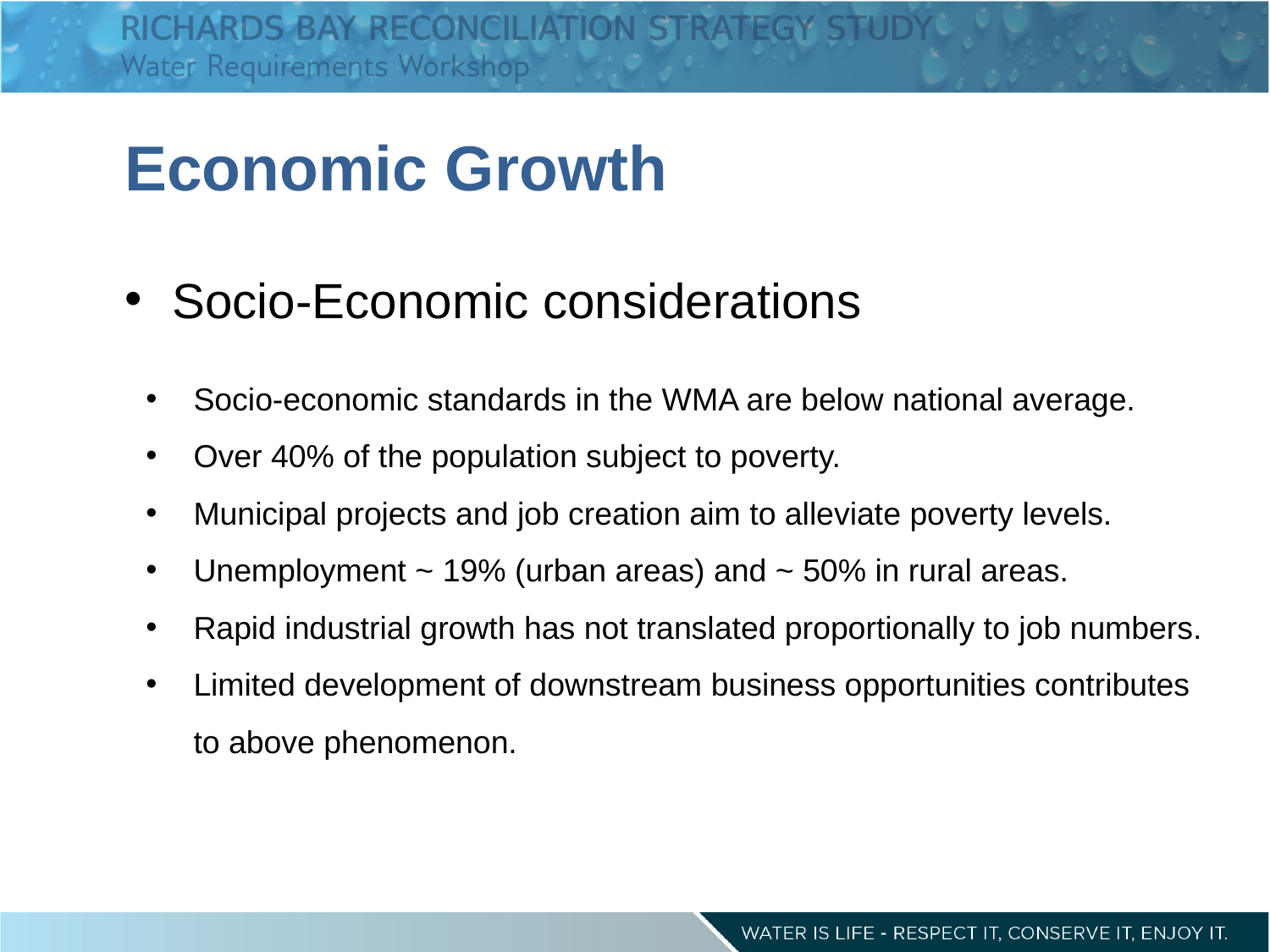

RICHARDS BAY RECONCILIATION STRATEGY STUDY
Water Requirements Workshop
Economic Growth
Socio-Economic considerations

Socio-economic standards in the WMA are below national average.
Over 40% of the population subject to poverty.
Municipal projects and job creation aim to alleviate poverty levels.
Unemployment ~ 19% (urban areas) and ~ 50% in rural areas.
Rapid industrial growth has not translated proportionally to job numbers.
Limited development of downstream business opportunities contributes to above phenomenon.